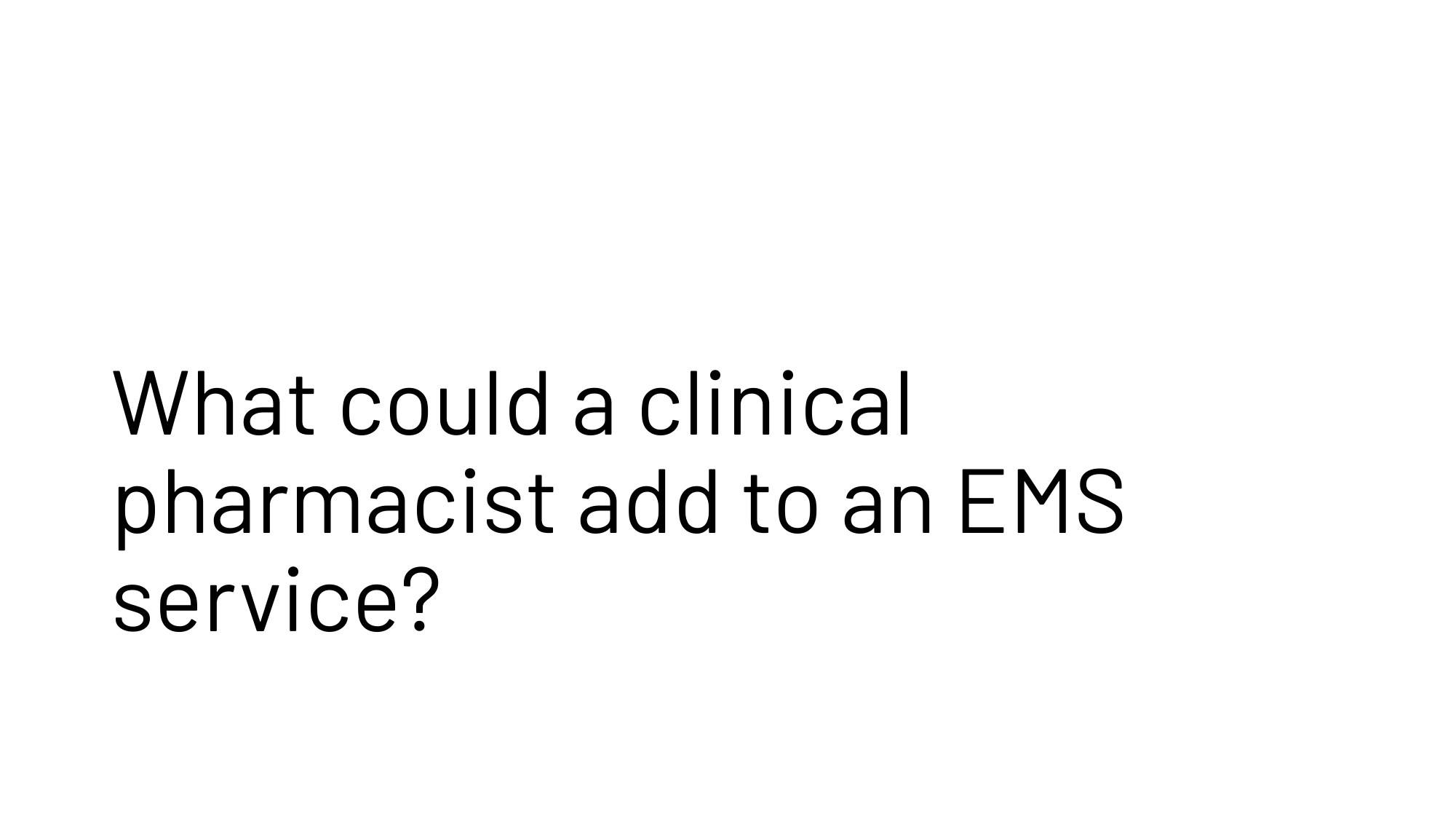

# What could a clinical pharmacist add to an EMS service?